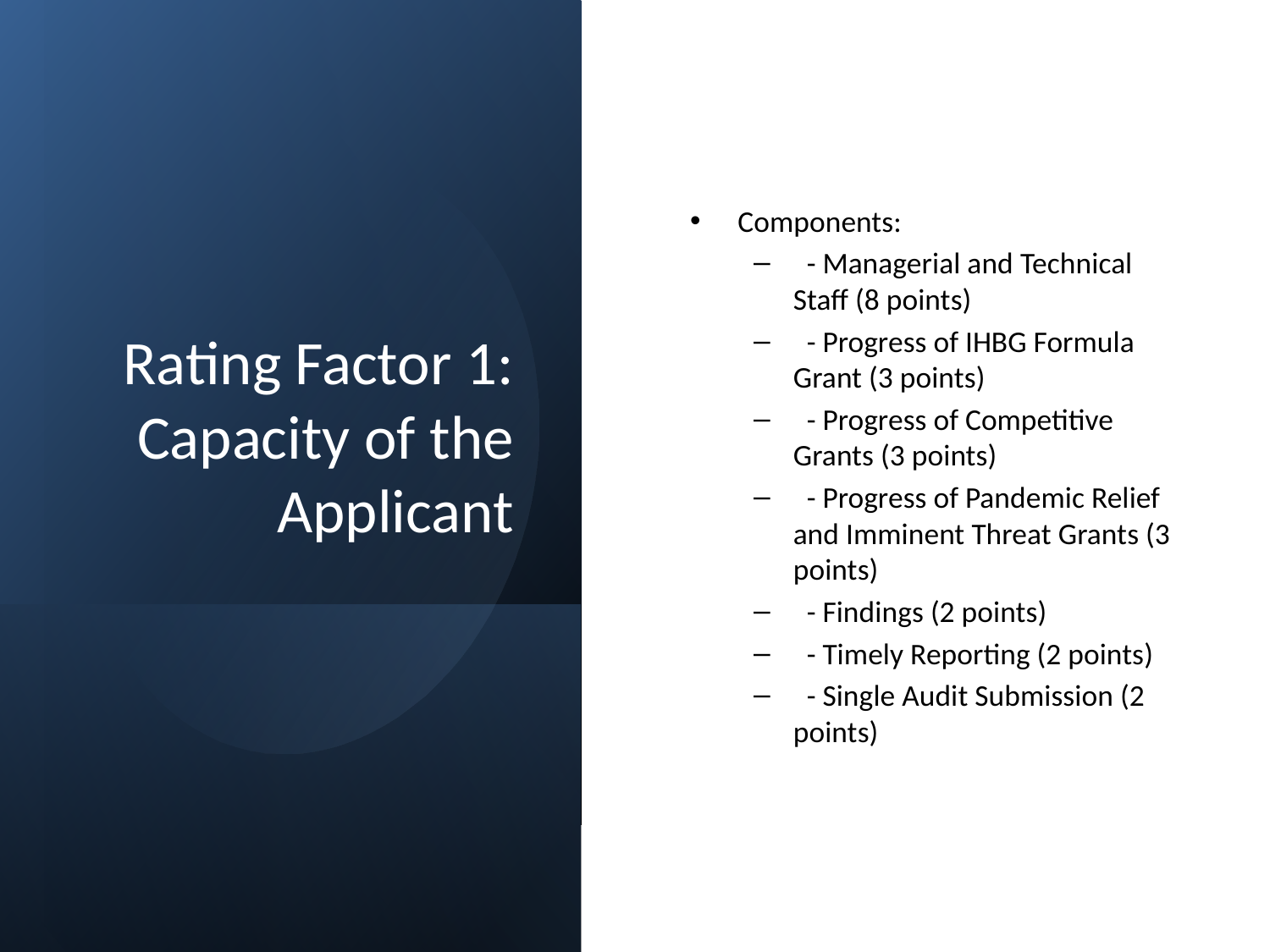

# Rating Factor 1: Capacity of the Applicant
Components:
  - Managerial and Technical Staff (8 points)
  - Progress of IHBG Formula Grant (3 points)
  - Progress of Competitive Grants (3 points)
  - Progress of Pandemic Relief and Imminent Threat Grants (3 points)
  - Findings (2 points)
  - Timely Reporting (2 points)
  - Single Audit Submission (2 points)